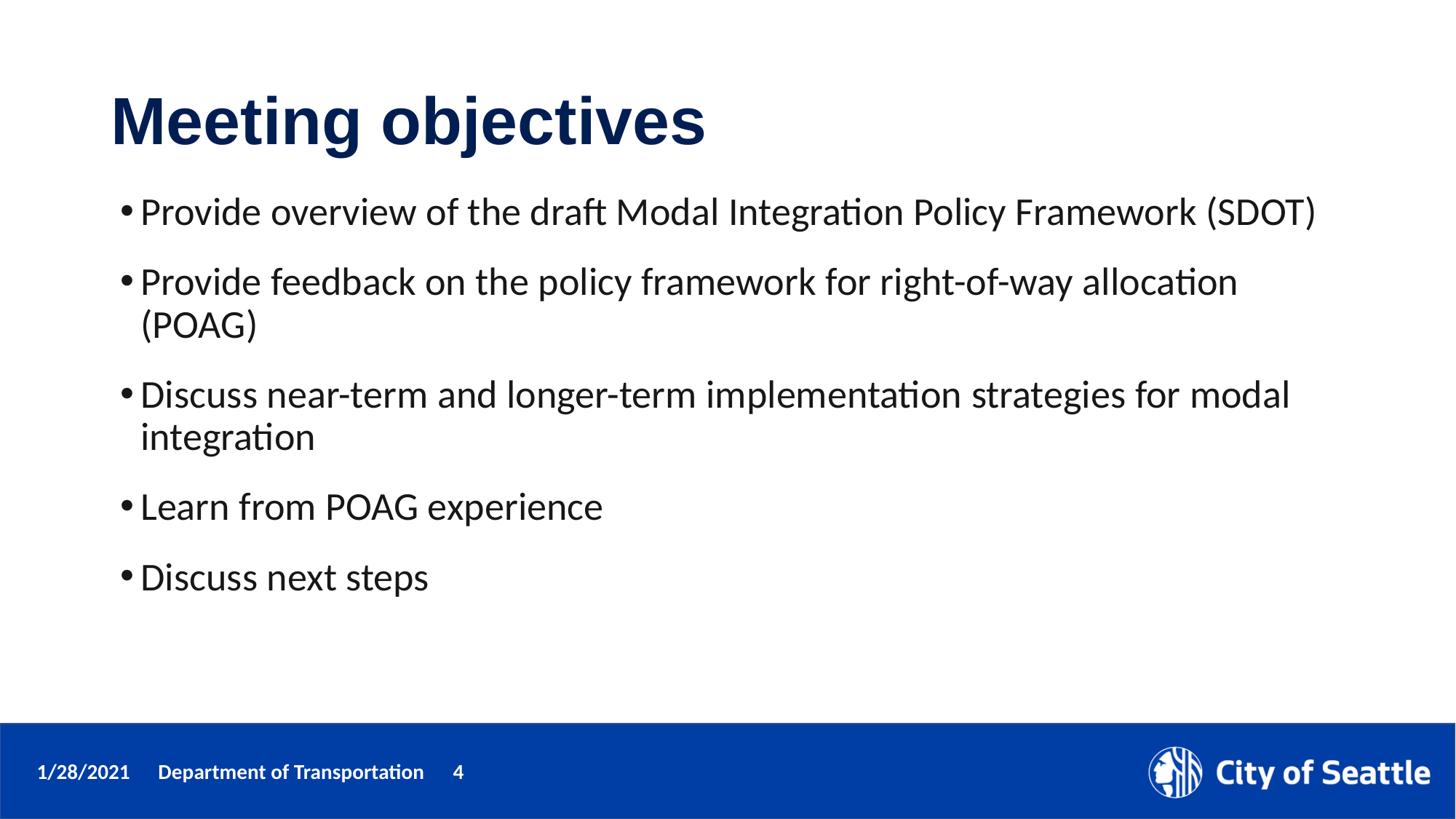

# Meeting objectives
Provide overview of the draft Modal Integration Policy Framework (SDOT)
Provide feedback on the policy framework for right-of-way allocation (POAG)
Discuss near-term and longer-term implementation strategies for modal integration
Learn from POAG experience
Discuss next steps